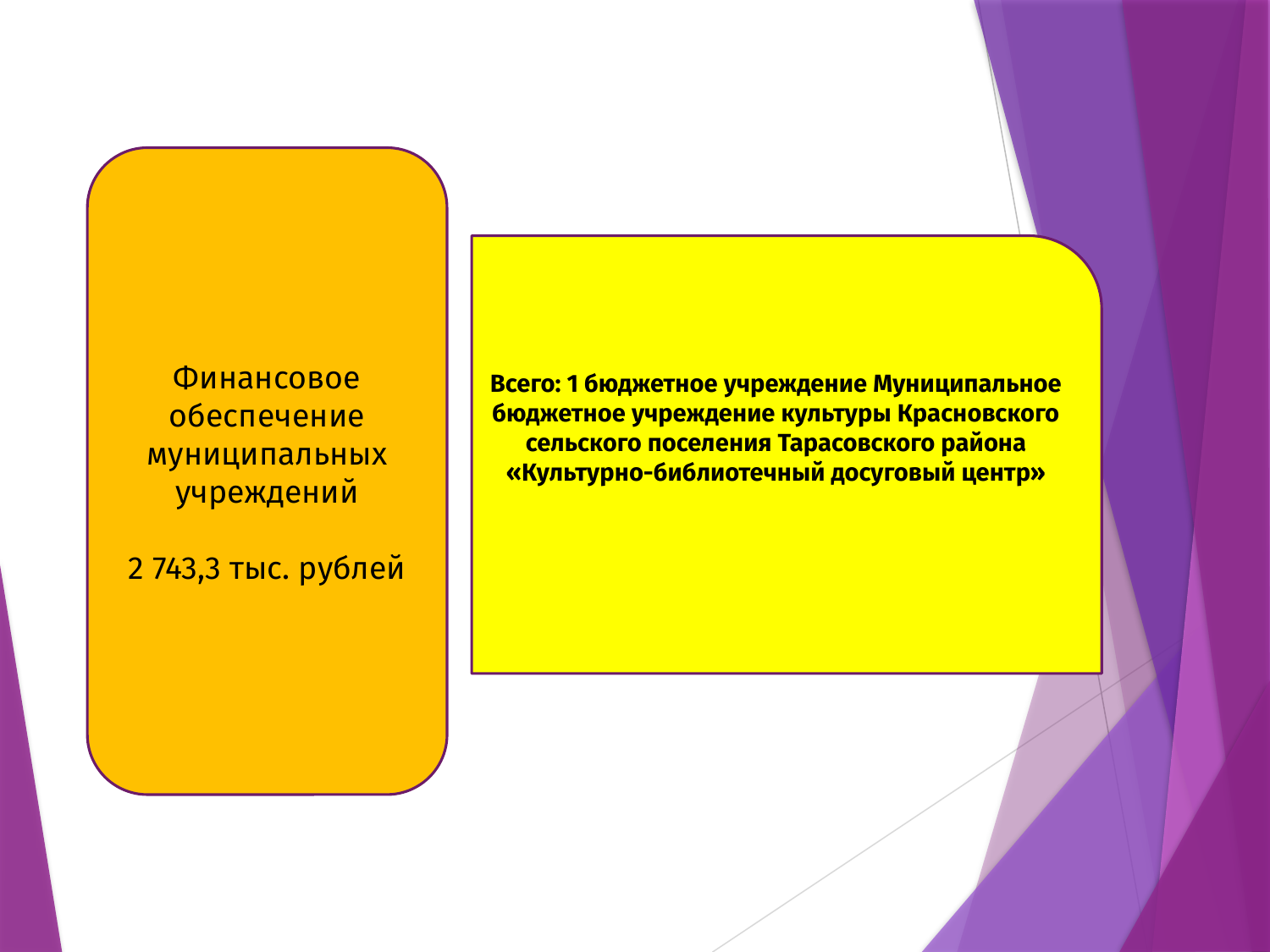

Финансовое обеспечение муниципальных учреждений

2 743,3 тыс. рублей

Всего: 1 бюджетное учреждение Муниципальное бюджетное учреждение культуры Красновского сельского поселения Тарасовского района «Культурно-библиотечный досуговый центр»